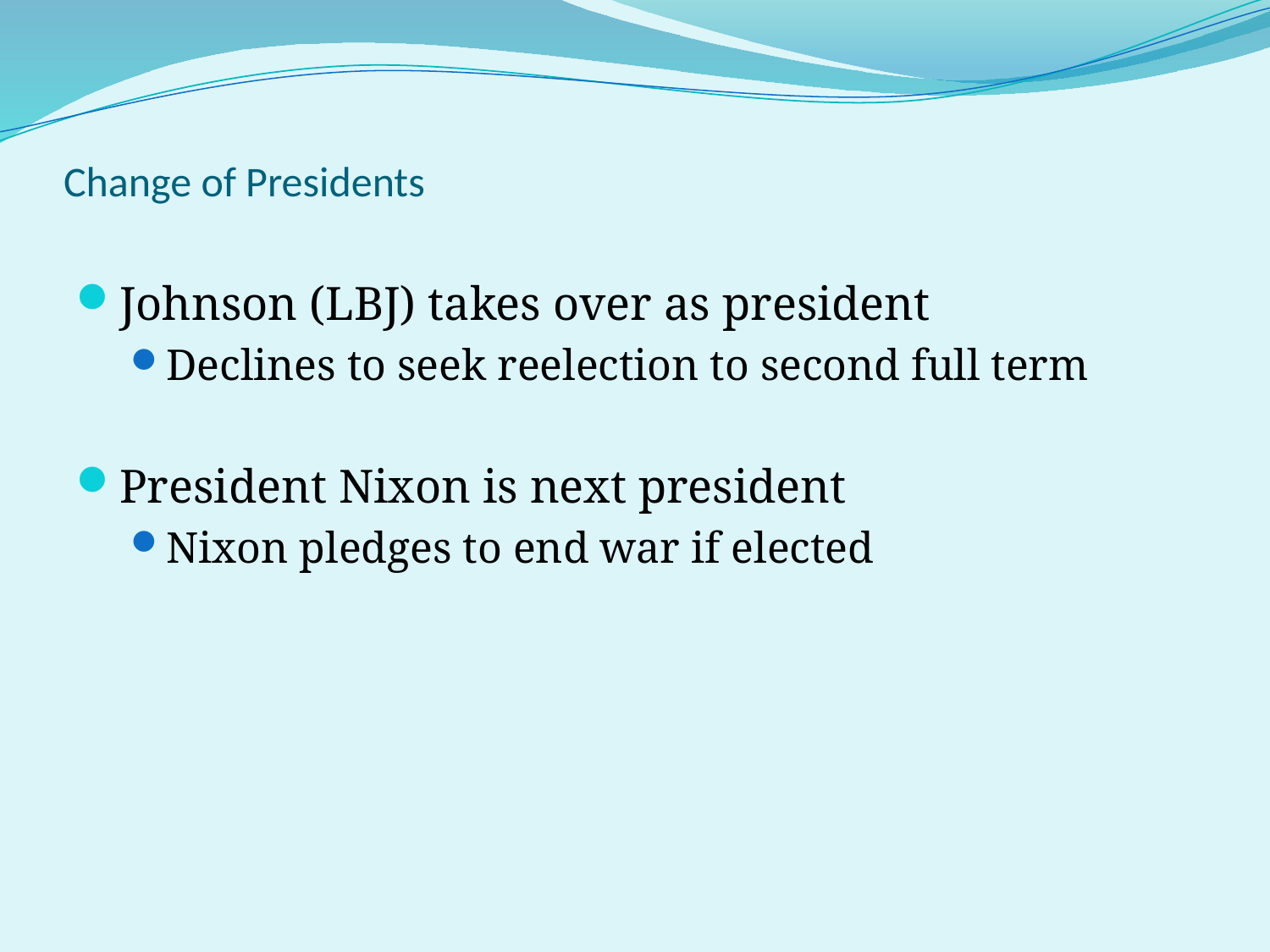

# Change of Presidents
Johnson (LBJ) takes over as president
Declines to seek reelection to second full term

President Nixon is next president
Nixon pledges to end war if elected